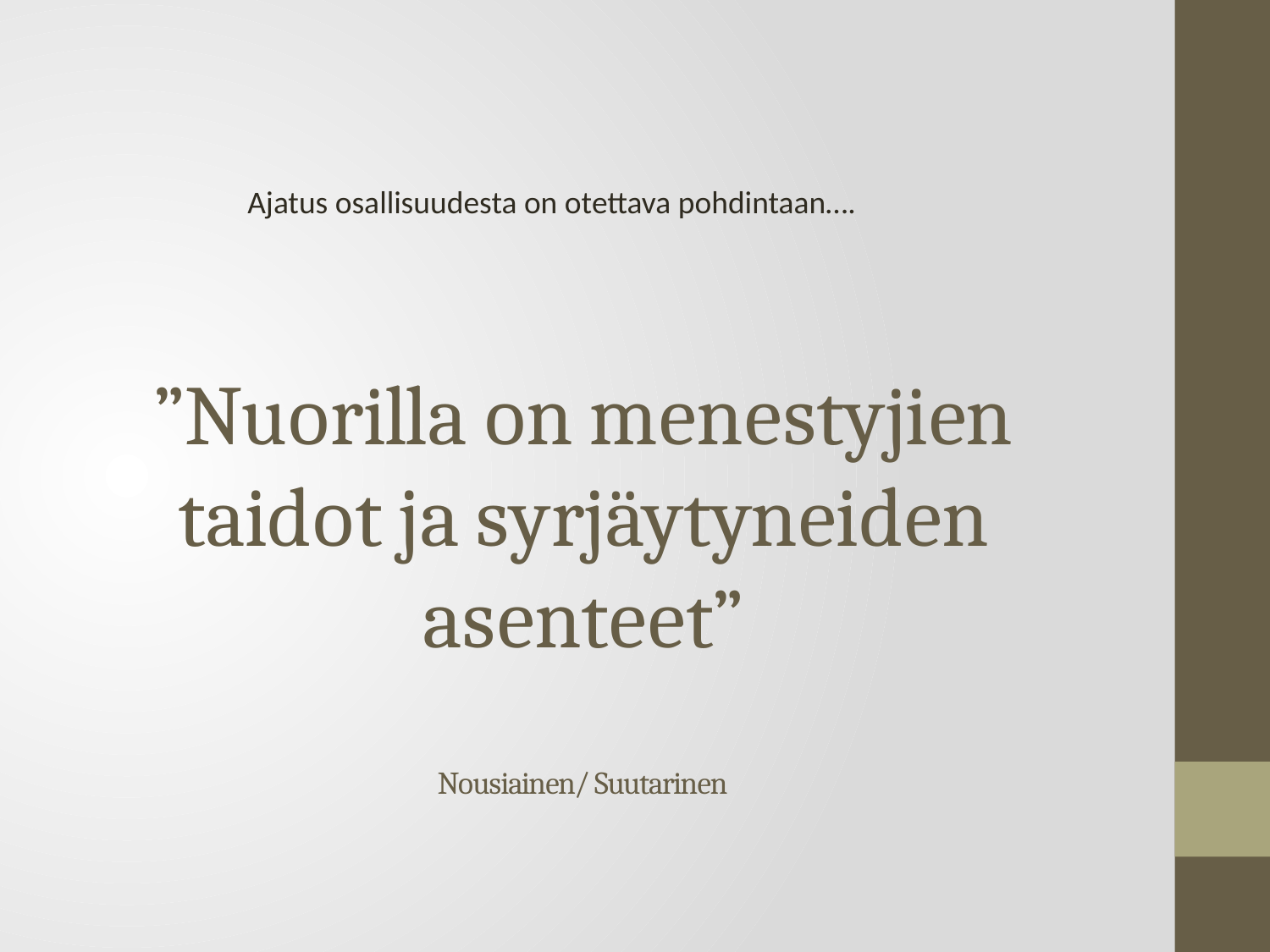

Ajatus osallisuudesta on otettava pohdintaan….
# ”Nuorilla on menestyjien taidot ja syrjäytyneiden asenteet” Nousiainen/ Suutarinen